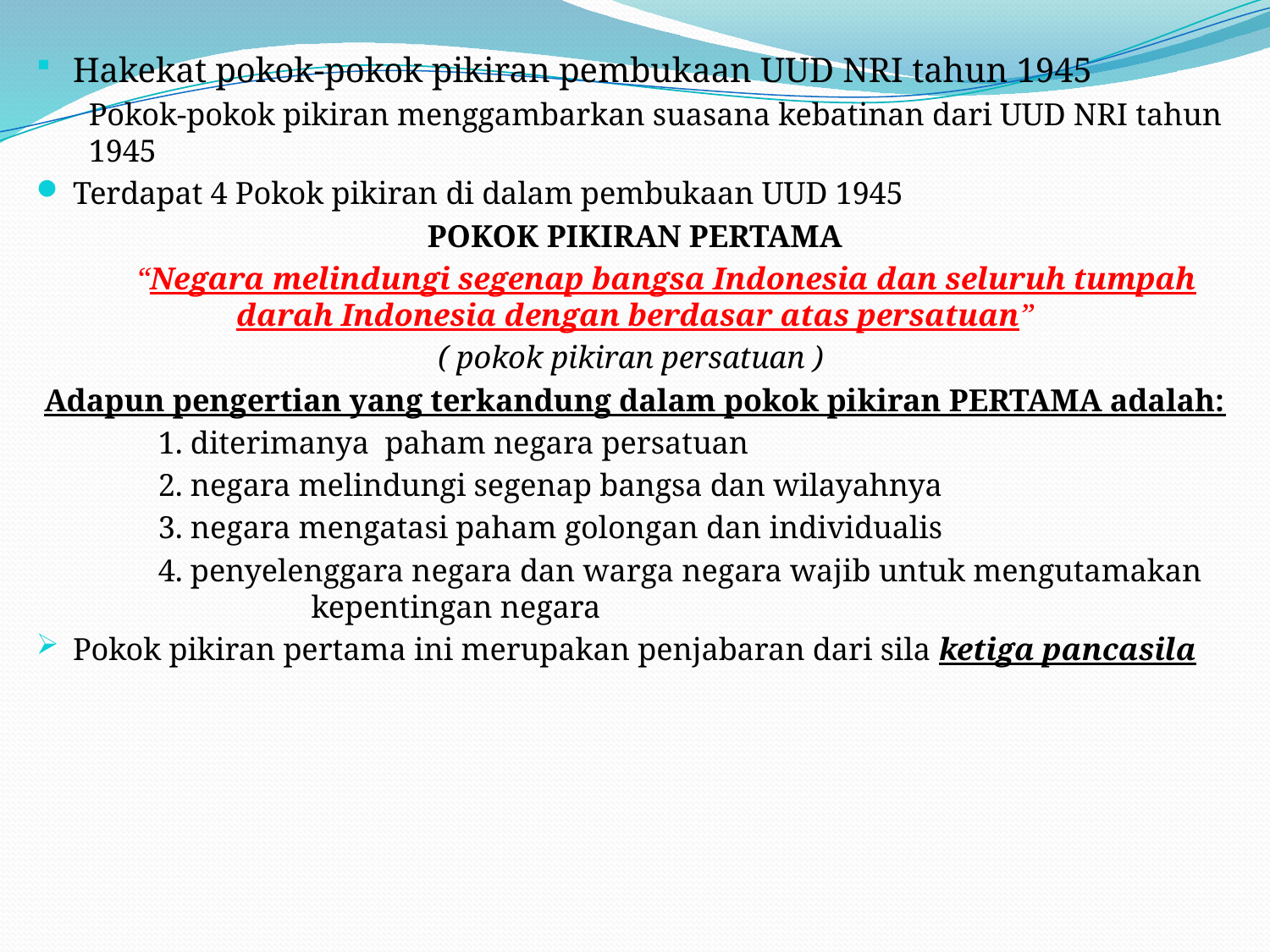

Hakekat pokok-pokok pikiran pembukaan UUD NRI tahun 1945
Pokok-pokok pikiran menggambarkan suasana kebatinan dari UUD NRI tahun 1945
Terdapat 4 Pokok pikiran di dalam pembukaan UUD 1945
POKOK PIKIRAN PERTAMA
        “Negara melindungi segenap bangsa Indonesia dan seluruh tumpah darah Indonesia dengan berdasar atas persatuan”
( pokok pikiran persatuan )
Adapun pengertian yang terkandung dalam pokok pikiran PERTAMA adalah:
	1. diterimanya  paham negara persatuan
	2. negara melindungi segenap bangsa dan wilayahnya
	3. negara mengatasi paham golongan dan individualis
	4. penyelenggara negara dan warga negara wajib untuk mengutamakan 	  	    kepentingan negara
Pokok pikiran pertama ini merupakan penjabaran dari sila ketiga pancasila